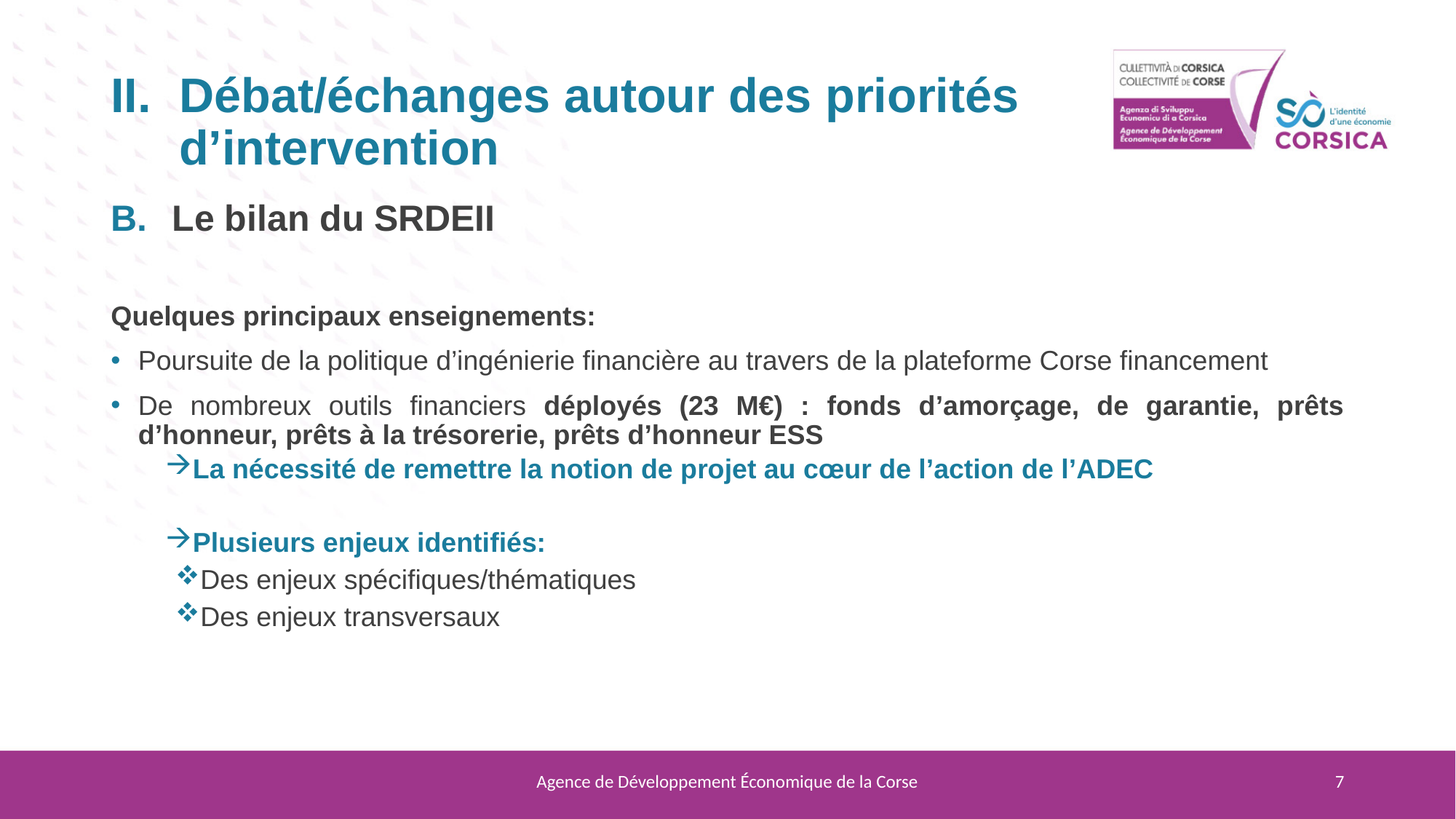

# Débat/échanges autour des priorités d’intervention
Le bilan du SRDEII

Quelques principaux enseignements:
Poursuite de la politique d’ingénierie financière au travers de la plateforme Corse financement
De nombreux outils financiers déployés (23 M€) : fonds d’amorçage, de garantie, prêts d’honneur, prêts à la trésorerie, prêts d’honneur ESS
La nécessité de remettre la notion de projet au cœur de l’action de l’ADEC

Plusieurs enjeux identifiés:
Des enjeux spécifiques/thématiques
Des enjeux transversaux
Agence de Développement Économique de la Corse
7